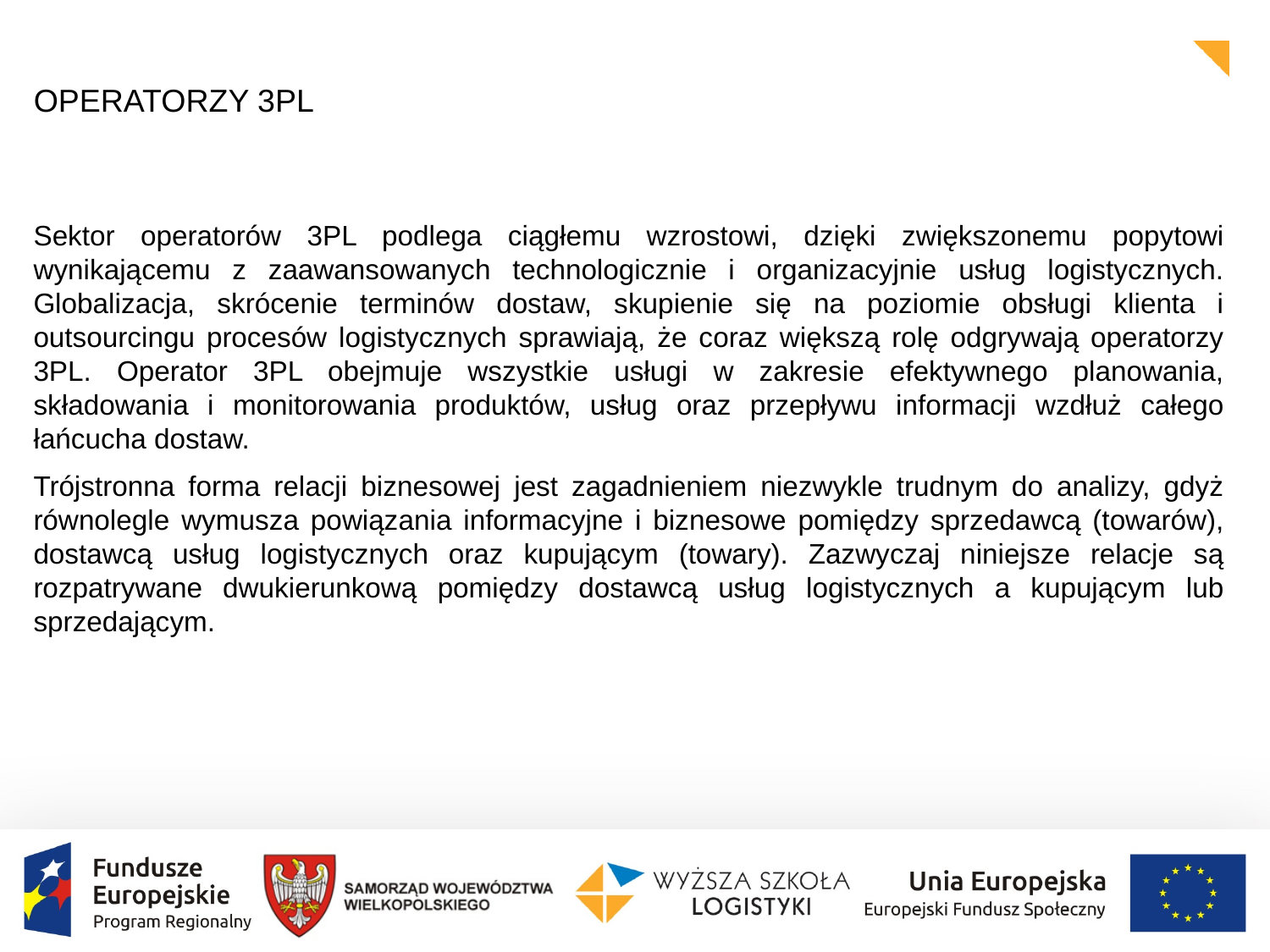

OPERATORZY 3PL
Sektor operatorów 3PL podlega ciągłemu wzrostowi, dzięki zwiększonemu popytowi wynikającemu z zaawansowanych technologicznie i organizacyjnie usług logistycznych. Globalizacja, skrócenie terminów dostaw, skupienie się na poziomie obsługi klienta i outsourcingu procesów logistycznych sprawiają, że coraz większą rolę odgrywają operatorzy 3PL. Operator 3PL obejmuje wszystkie usługi w zakresie efektywnego planowania, składowania i monitorowania produktów, usług oraz przepływu informacji wzdłuż całego łańcucha dostaw.
Trójstronna forma relacji biznesowej jest zagadnieniem niezwykle trudnym do analizy, gdyż równolegle wymusza powiązania informacyjne i biznesowe pomiędzy sprzedawcą (towarów), dostawcą usług logistycznych oraz kupującym (towary). Zazwyczaj niniejsze relacje są rozpatrywane dwukierunkową pomiędzy dostawcą usług logistycznych a kupującym lub sprzedającym.